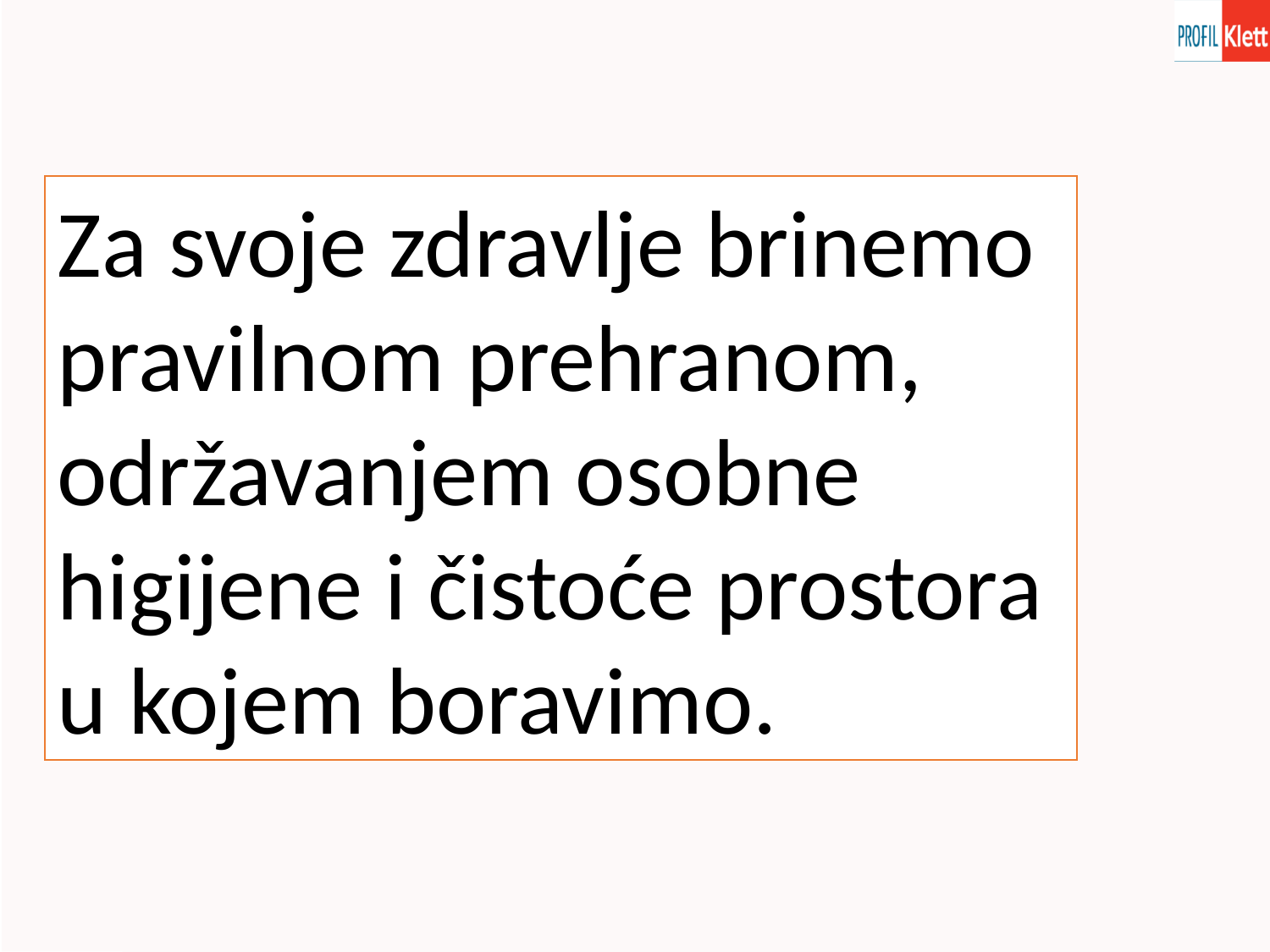

Za svoje zdravlje brinemo pravilnom prehranom, održavanjem osobne higijene i čistoće prostora u kojem boravimo.